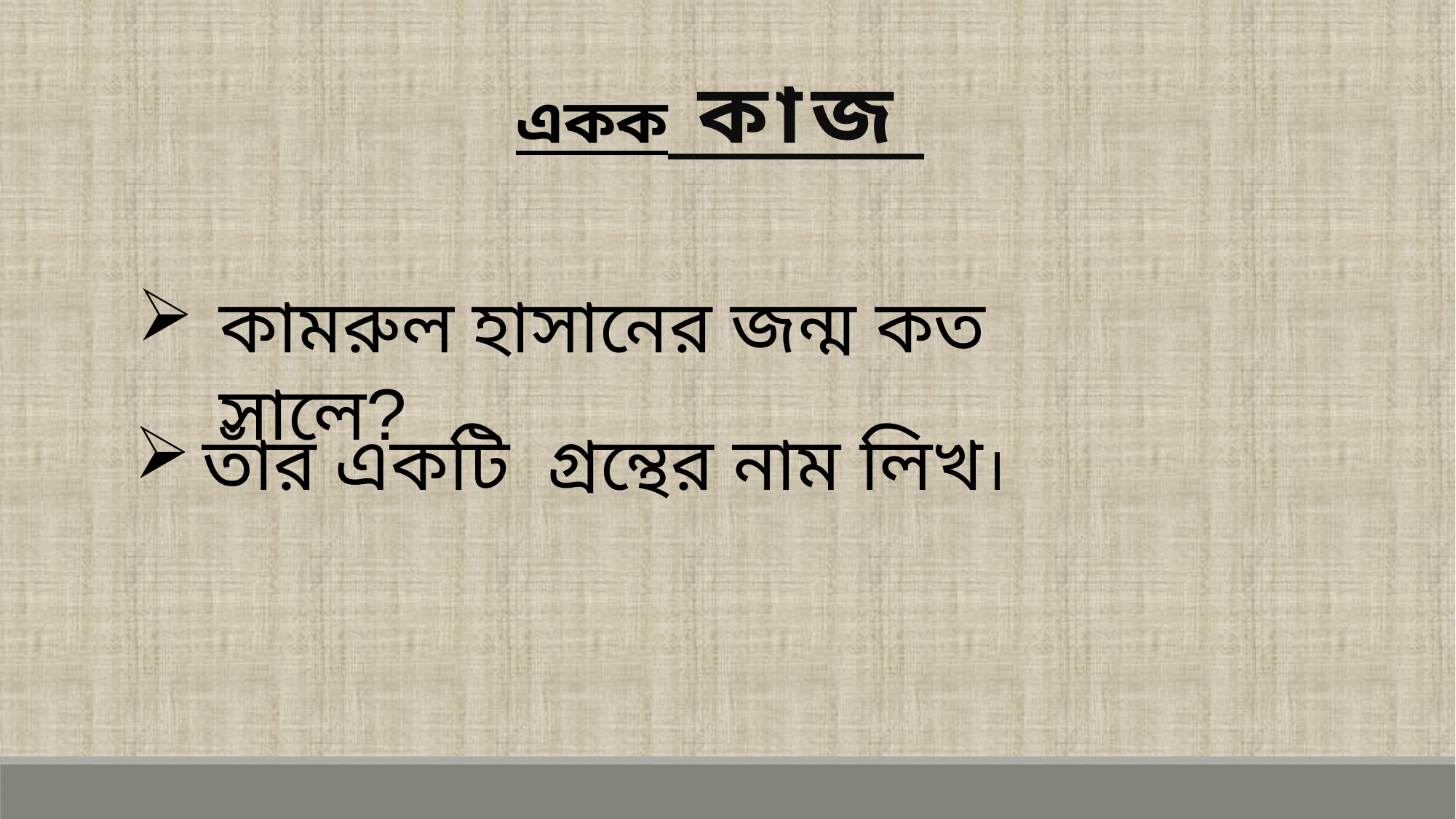

একক কাজ
কামরুল হাসানের জন্ম কত সালে?

তাঁর একটি  গ্রন্থের নাম লিখ।